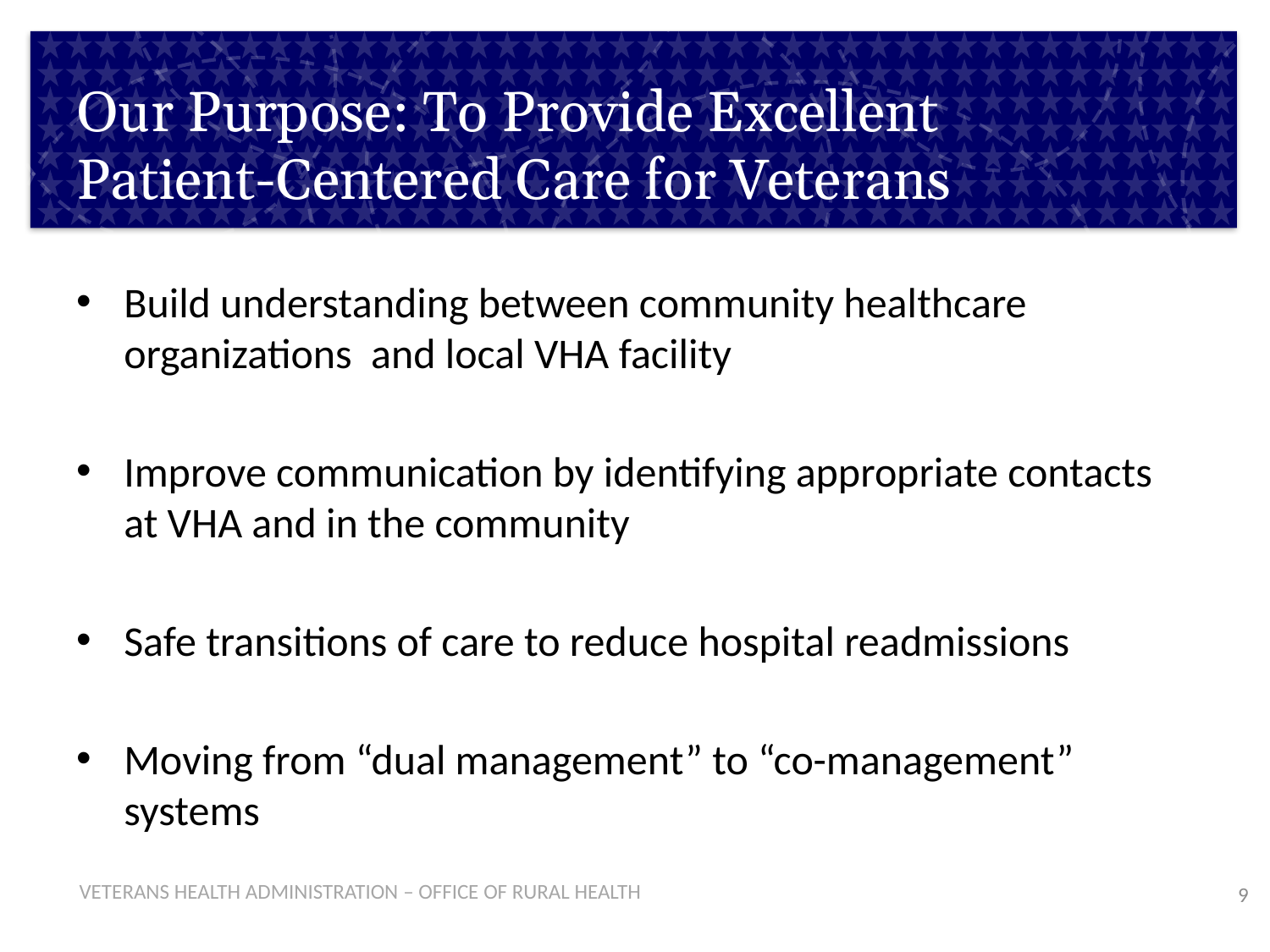

# Our Purpose: To Provide Excellent Patient-Centered Care for Veterans
Build understanding between community healthcare organizations  and local VHA facility

Improve communication by identifying appropriate contacts at VHA and in the community

Safe transitions of care to reduce hospital readmissions

Moving from “dual management” to “co-management” systems